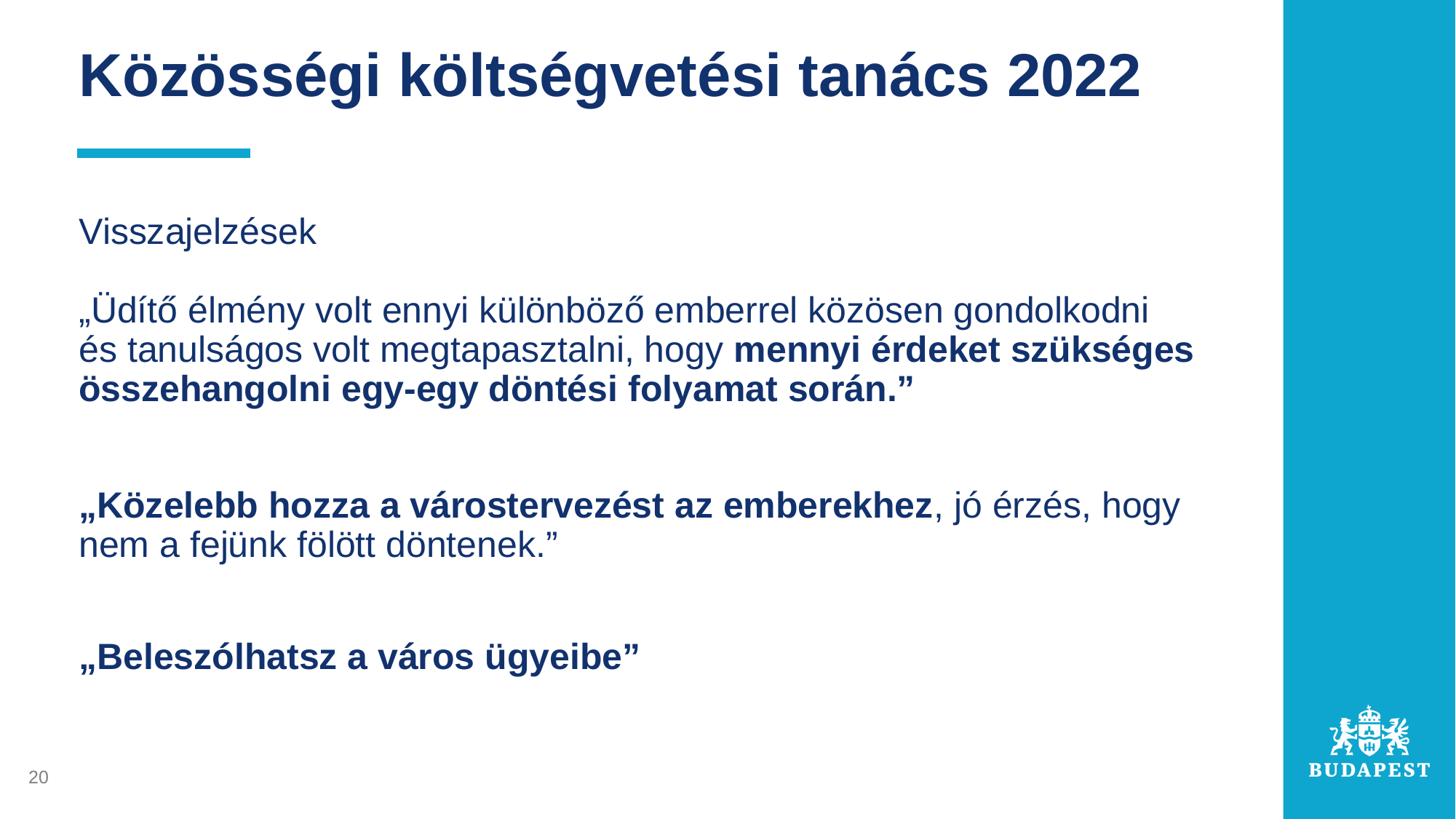

# Közösségi költségvetési tanács 2022
Visszajelzések
„Üdítő élmény volt ennyi különböző emberrel közösen gondolkodni és tanulságos volt megtapasztalni, hogy mennyi érdeket szükséges összehangolni egy-egy döntési folyamat során.”
„Közelebb hozza a várostervezést az emberekhez, jó érzés, hogy nem a fejünk fölött döntenek.”
„Beleszólhatsz a város ügyeibe”

20